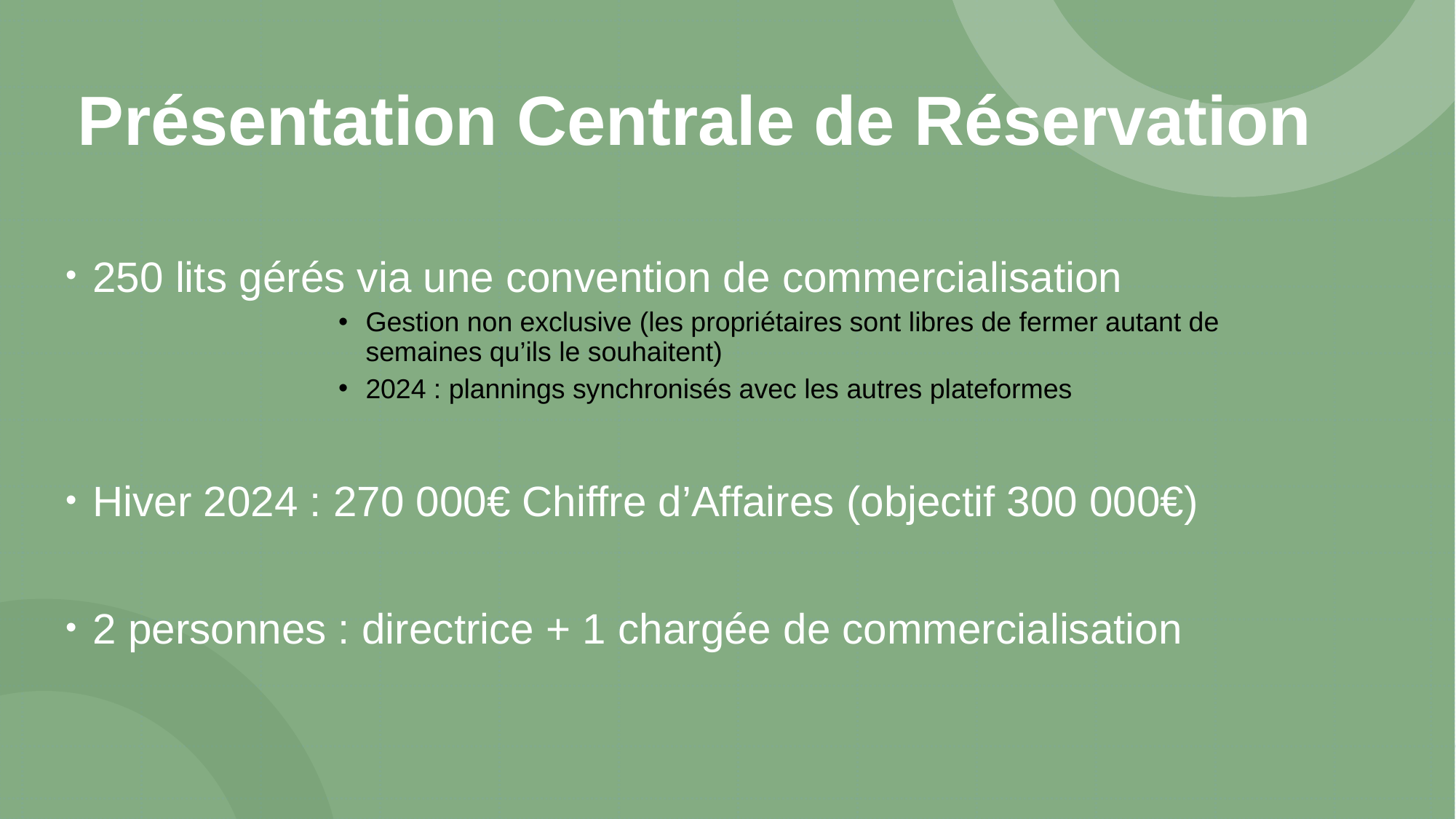

# Présentation Centrale de Réservation
250 lits gérés via une convention de commercialisation
Gestion non exclusive (les propriétaires sont libres de fermer autant de semaines qu’ils le souhaitent)
2024 : plannings synchronisés avec les autres plateformes

Hiver 2024 : 270 000€ Chiffre d’Affaires (objectif 300 000€)

2 personnes : directrice + 1 chargée de commercialisation